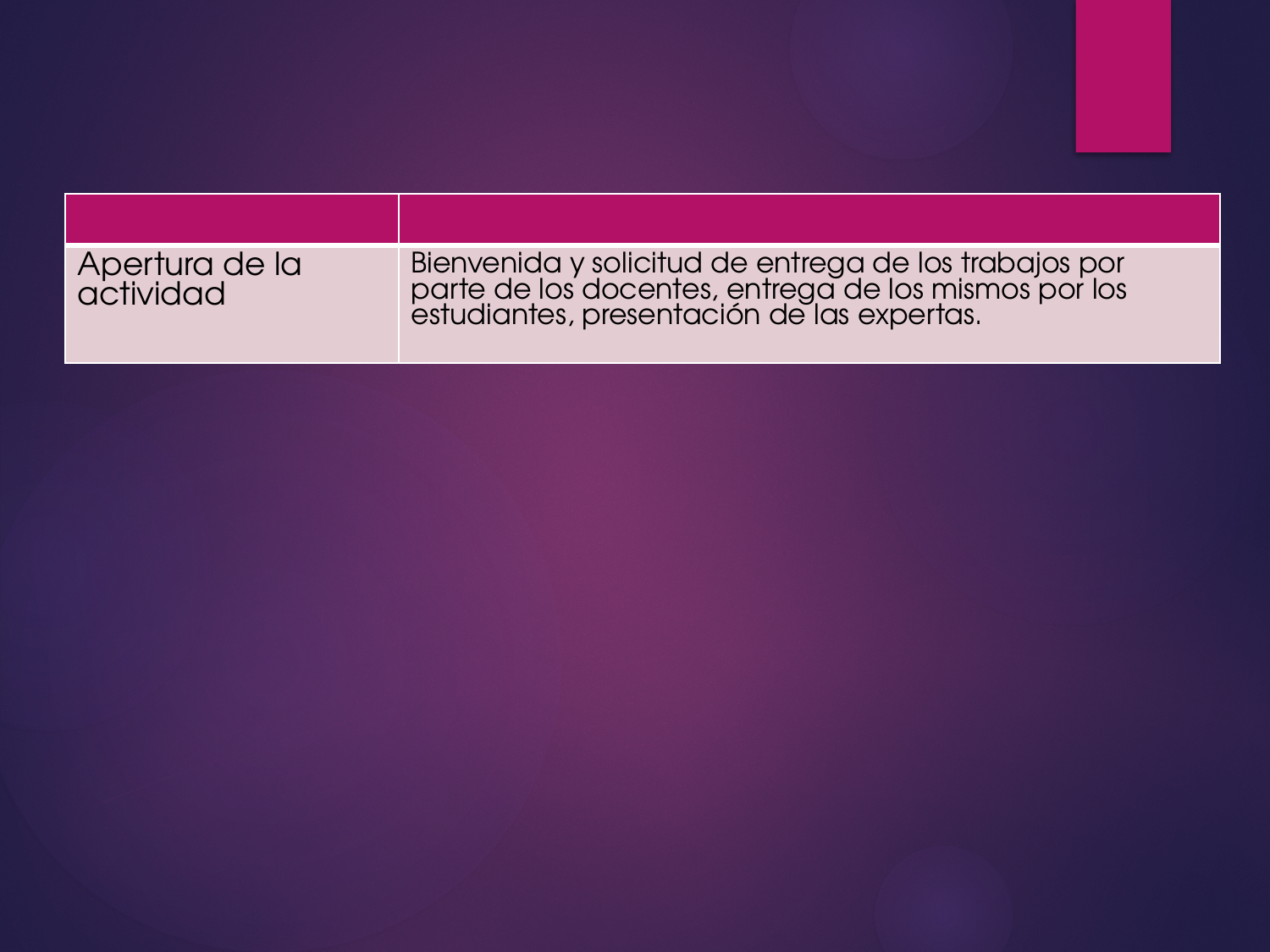

|  |  |
| --- | --- |
| Apertura de la actividad | Bienvenida y solicitud de entrega de los trabajos por parte de los docentes, entrega de los mismos por los estudiantes, presentación de las expertas. |